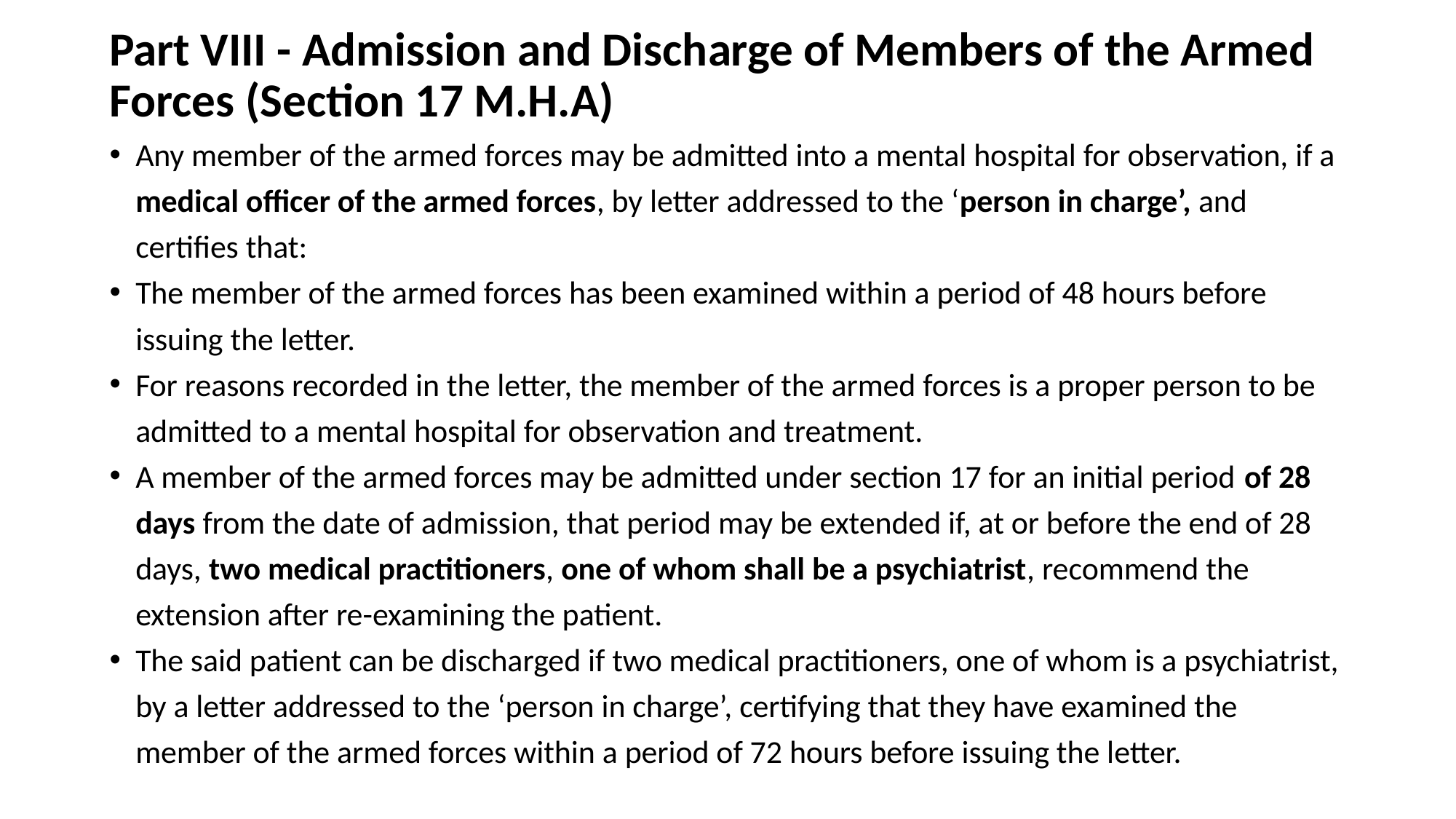

Part VIII - Admission and Discharge of Members of the Armed Forces (Section 17 M.H.A)
Any member of the armed forces may be admitted into a mental hospital for observation, if a medical officer of the armed forces, by letter addressed to the ‘person in charge’, and certifies that:
The member of the armed forces has been examined within a period of 48 hours before issuing the letter.
For reasons recorded in the letter, the member of the armed forces is a proper person to be admitted to a mental hospital for observation and treatment.
A member of the armed forces may be admitted under section 17 for an initial period of 28 days from the date of admission, that period may be extended if, at or before the end of 28 days, two medical practitioners, one of whom shall be a psychiatrist, recommend the extension after re-examining the patient.
The said patient can be discharged if two medical practitioners, one of whom is a psychiatrist, by a letter addressed to the ‘person in charge’, certifying that they have examined the member of the armed forces within a period of 72 hours before issuing the letter.